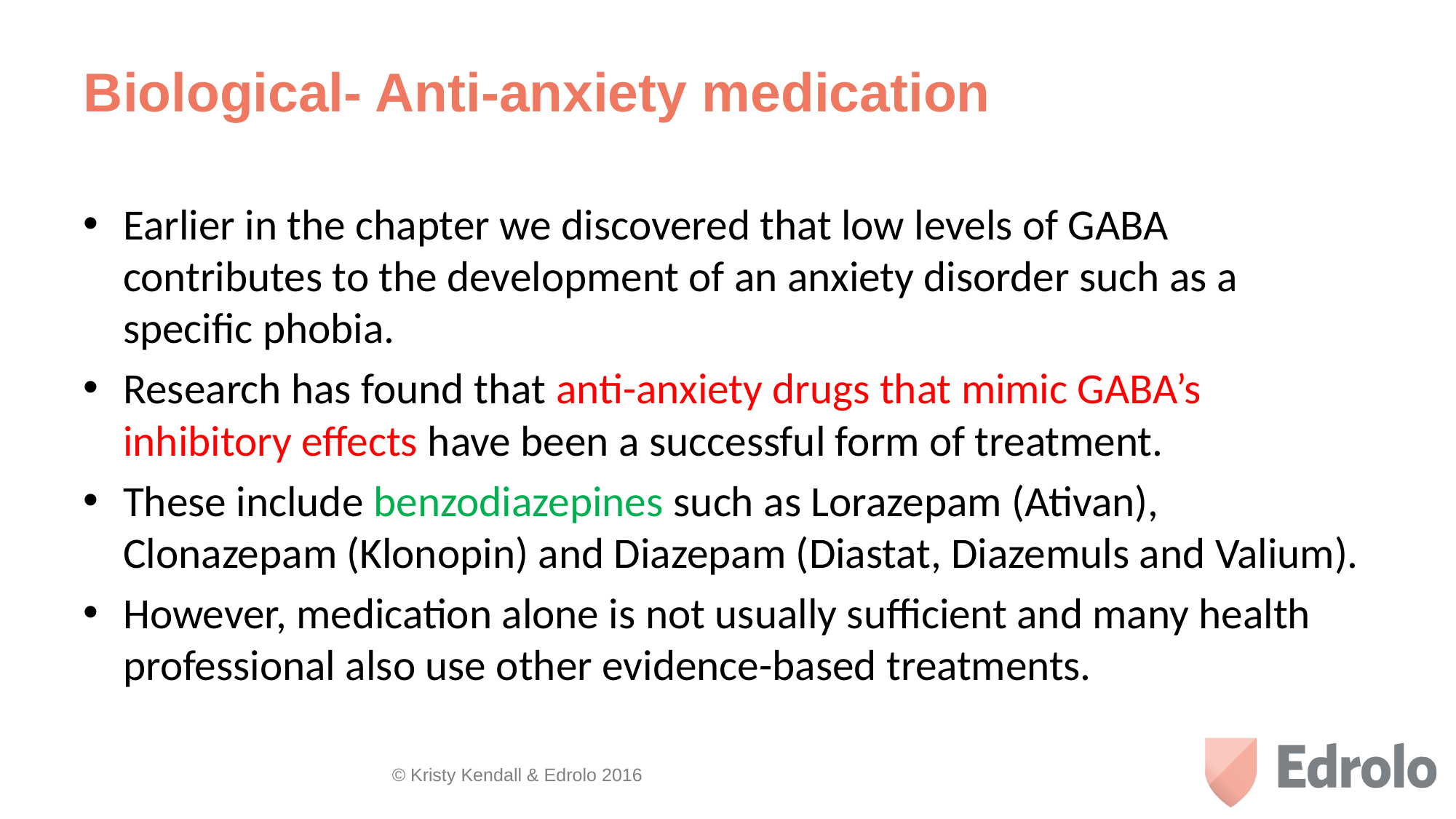

# Biological- Anti-anxiety medication
Earlier in the chapter we discovered that low levels of GABA contributes to the development of an anxiety disorder such as a specific phobia.
Research has found that anti-anxiety drugs that mimic GABA’s inhibitory effects have been a successful form of treatment.
These include benzodiazepines such as Lorazepam (Ativan), Clonazepam (Klonopin) and Diazepam (Diastat, Diazemuls and Valium).
However, medication alone is not usually sufficient and many health professional also use other evidence-based treatments.